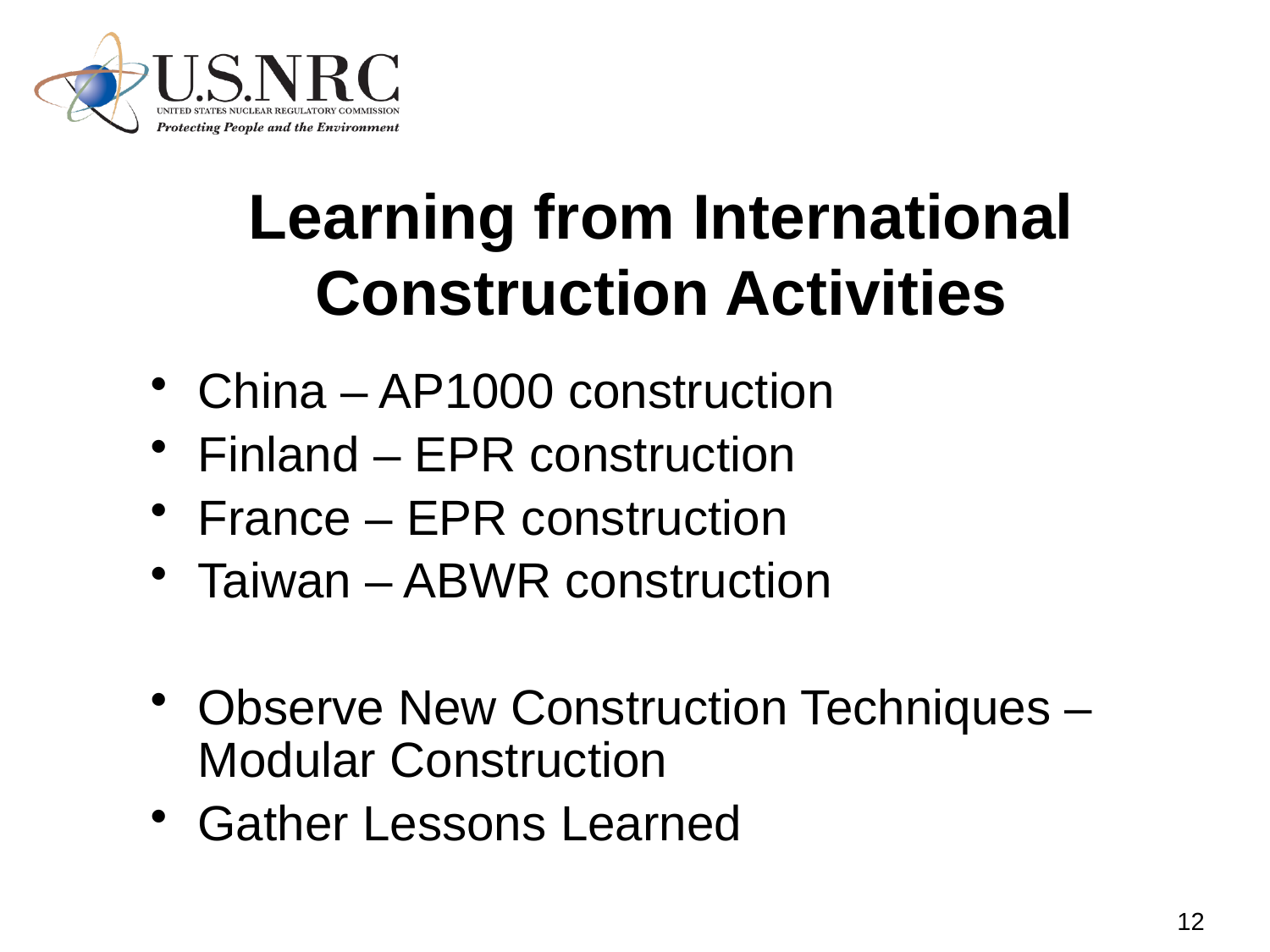

# Learning from International Construction Activities
China – AP1000 construction
Finland – EPR construction
France – EPR construction
Taiwan – ABWR construction

Observe New Construction Techniques – Modular Construction
Gather Lessons Learned

12